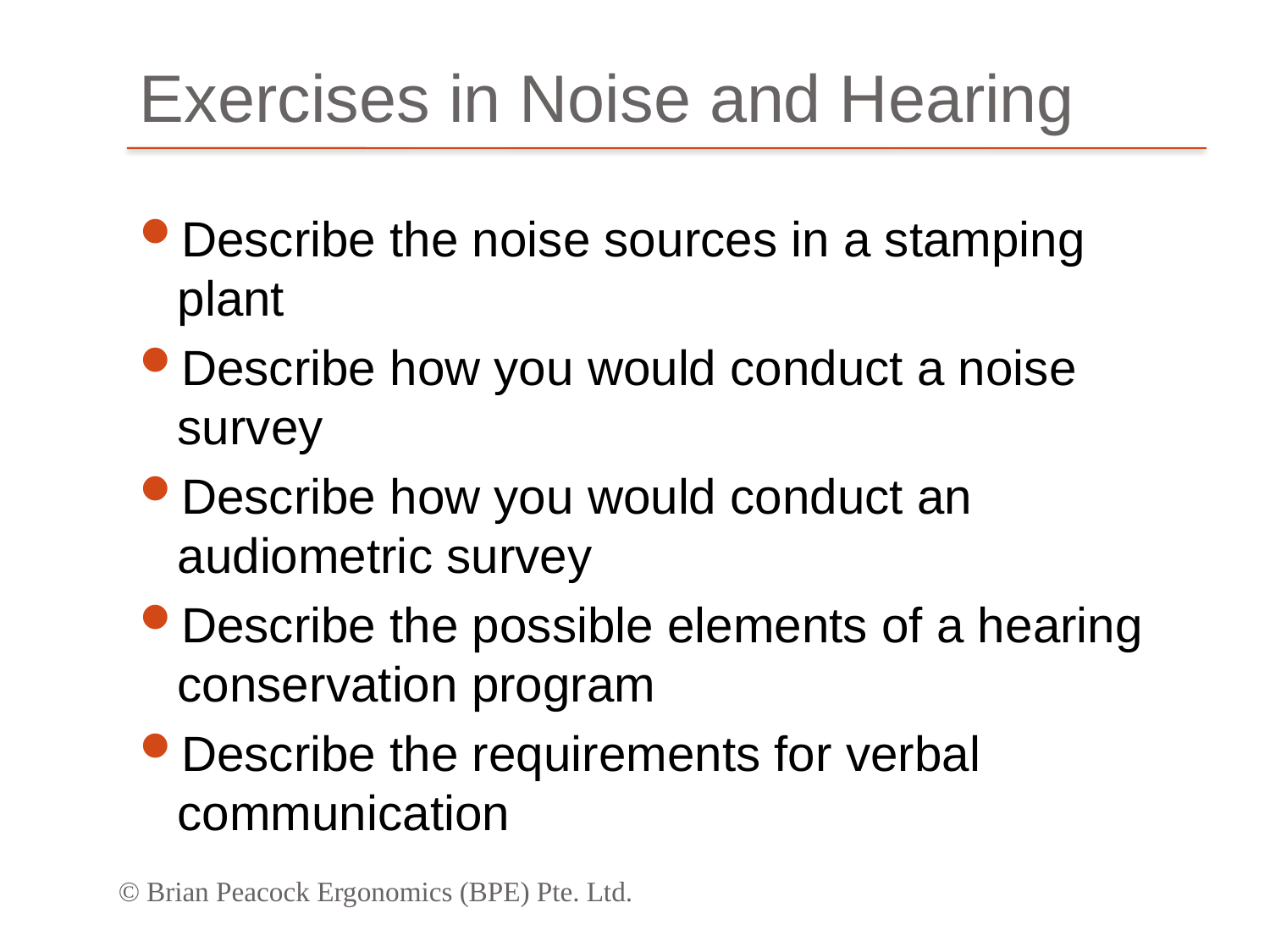

# Exercises in Noise and Hearing
Describe the noise sources in a stamping plant
Describe how you would conduct a noise survey
Describe how you would conduct an audiometric survey
Describe the possible elements of a hearing conservation program
Describe the requirements for verbal communication
© Brian Peacock Ergonomics (BPE) Pte. Ltd.